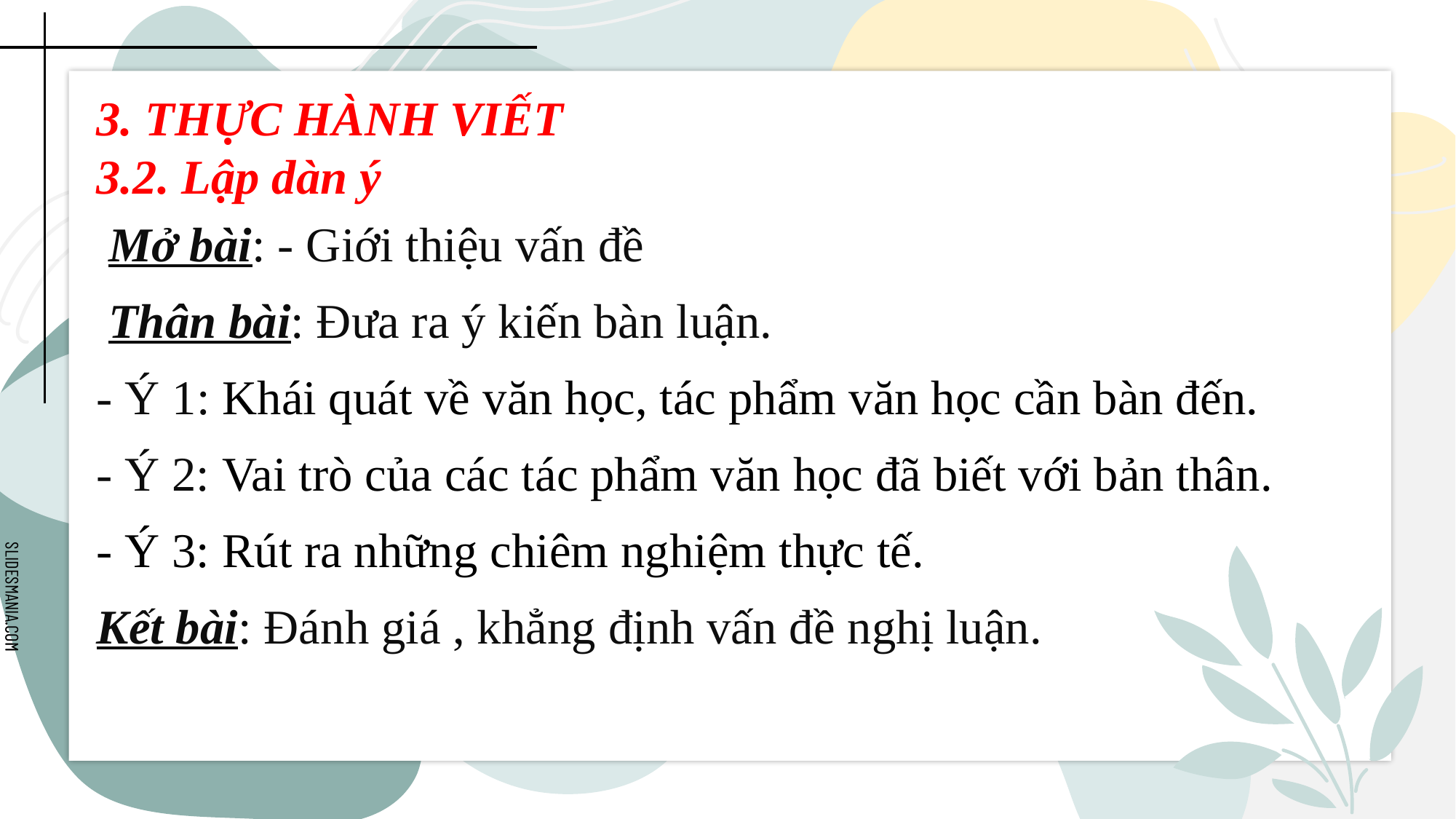

3. THỰC HÀNH VIẾT
3.2. Lập dàn ý
 Mở bài: - Giới thiệu vấn đề
 Thân bài: Ðưa ra ý kiến bàn luận.
- Ý 1: Khái quát về văn học, tác phẩm văn học cần bàn đến.
- Ý 2: Vai trò của các tác phẩm văn học đã biết với bản thân.
- Ý 3: Rút ra những chiêm nghiệm thực tế.
Kết bài: Đánh giá , khẳng định vấn đề nghị luận.